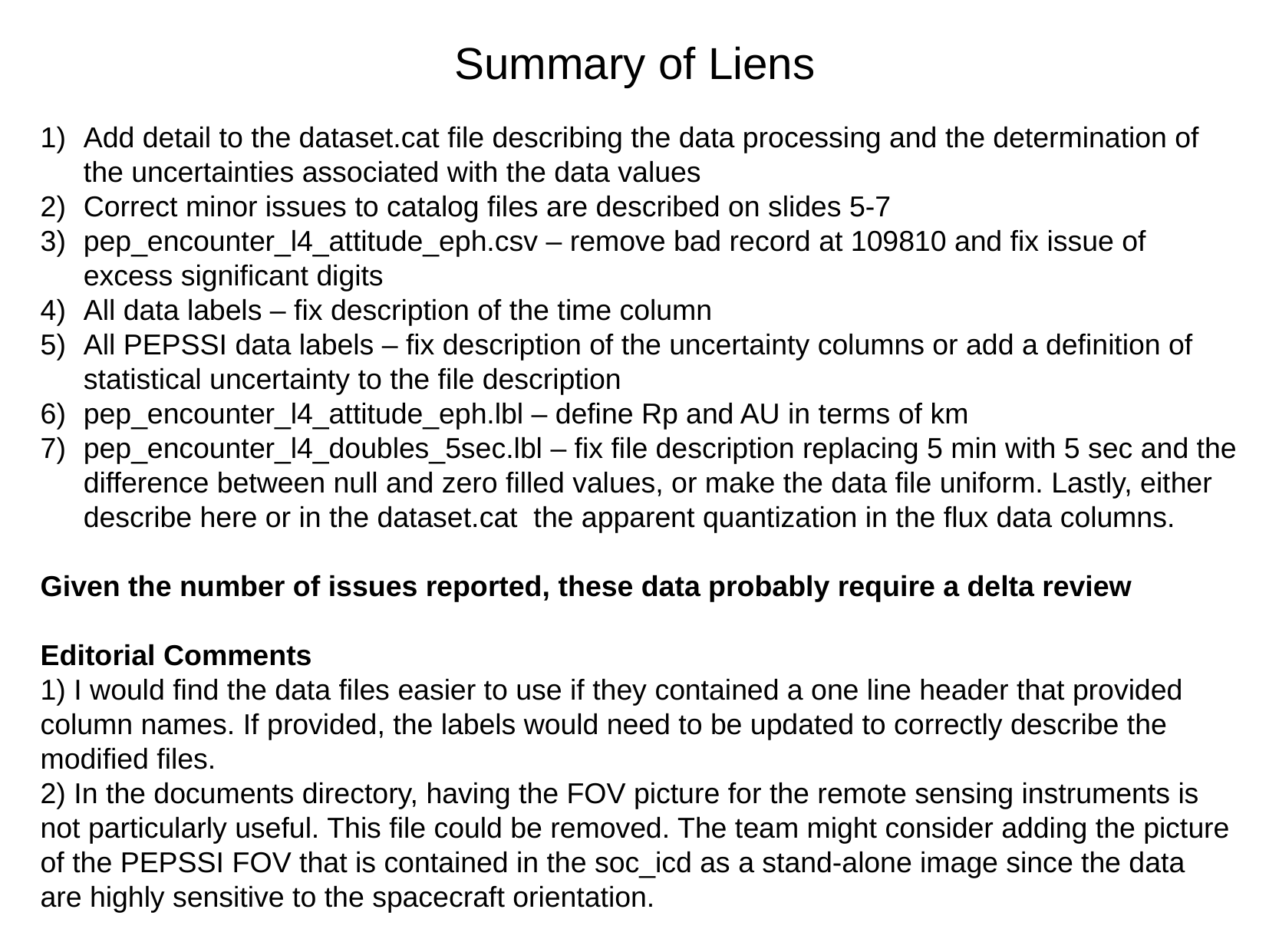

Summary of Liens
Add detail to the dataset.cat file describing the data processing and the determination of
the uncertainties associated with the data values
Correct minor issues to catalog files are described on slides 5-7
pep_encounter_l4_attitude_eph.csv – remove bad record at 109810 and fix issue of
excess significant digits
All data labels – fix description of the time column
All PEPSSI data labels – fix description of the uncertainty columns or add a definition of
statistical uncertainty to the file description
pep_encounter_l4_attitude_eph.lbl – define Rp and AU in terms of km
pep_encounter_l4_doubles_5sec.lbl – fix file description replacing 5 min with 5 sec and the
difference between null and zero filled values, or make the data file uniform. Lastly, either
describe here or in the dataset.cat  the apparent quantization in the flux data columns.

Given the number of issues reported, these data probably require a delta review

Editorial Comments
1) I would find the data files easier to use if they contained a one line header that provided
column names. If provided, the labels would need to be updated to correctly describe the
modified files.
2) In the documents directory, having the FOV picture for the remote sensing instruments is
not particularly useful. This file could be removed. The team might consider adding the picture
of the PEPSSI FOV that is contained in the soc_icd as a stand-alone image since the data
are highly sensitive to the spacecraft orientation.